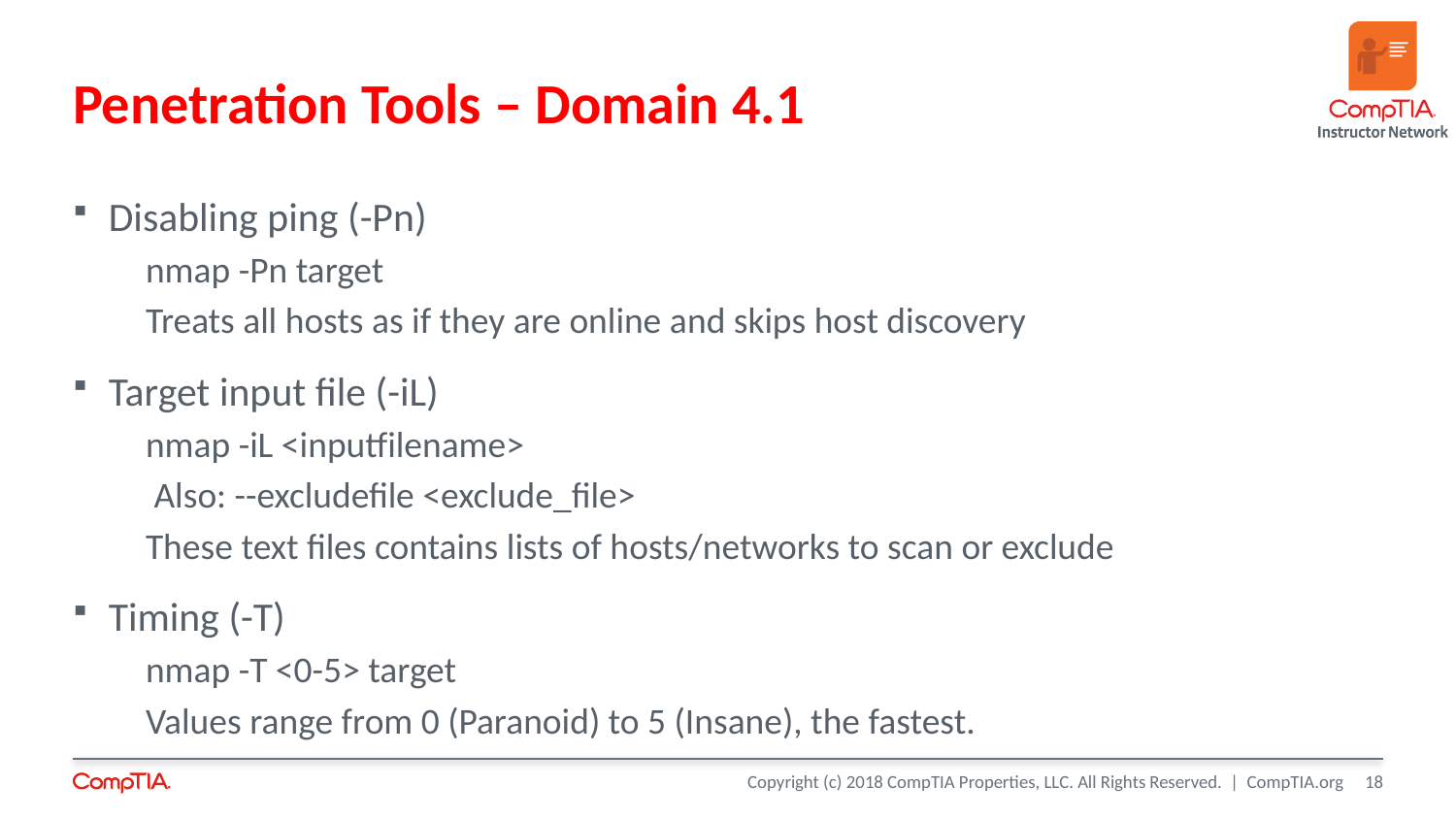

# Penetration Tools – Domain 4.1
Disabling ping (-Pn)
nmap -Pn target
Treats all hosts as if they are online and skips host discovery
Target input file (-iL)
nmap -iL <inputfilename>
 Also: --excludefile <exclude_file>
These text files contains lists of hosts/networks to scan or exclude
Timing (-T)
nmap -T <0-5> target
Values range from 0 (Paranoid) to 5 (Insane), the fastest.
18